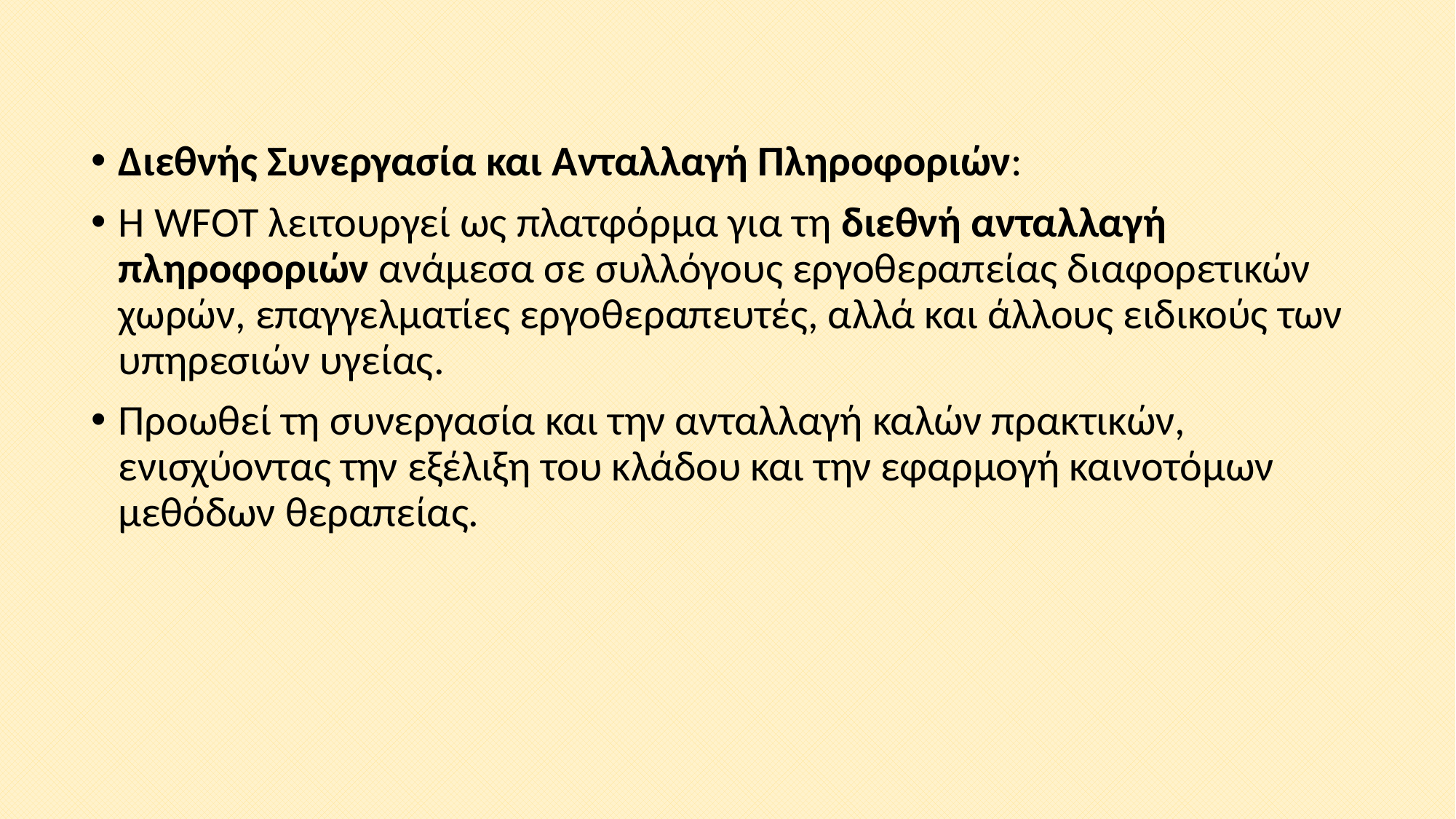

Διεθνής Συνεργασία και Ανταλλαγή Πληροφοριών:
Η WFOT λειτουργεί ως πλατφόρμα για τη διεθνή ανταλλαγή πληροφοριών ανάμεσα σε συλλόγους εργοθεραπείας διαφορετικών χωρών, επαγγελματίες εργοθεραπευτές, αλλά και άλλους ειδικούς των υπηρεσιών υγείας.
Προωθεί τη συνεργασία και την ανταλλαγή καλών πρακτικών, ενισχύοντας την εξέλιξη του κλάδου και την εφαρμογή καινοτόμων μεθόδων θεραπείας.